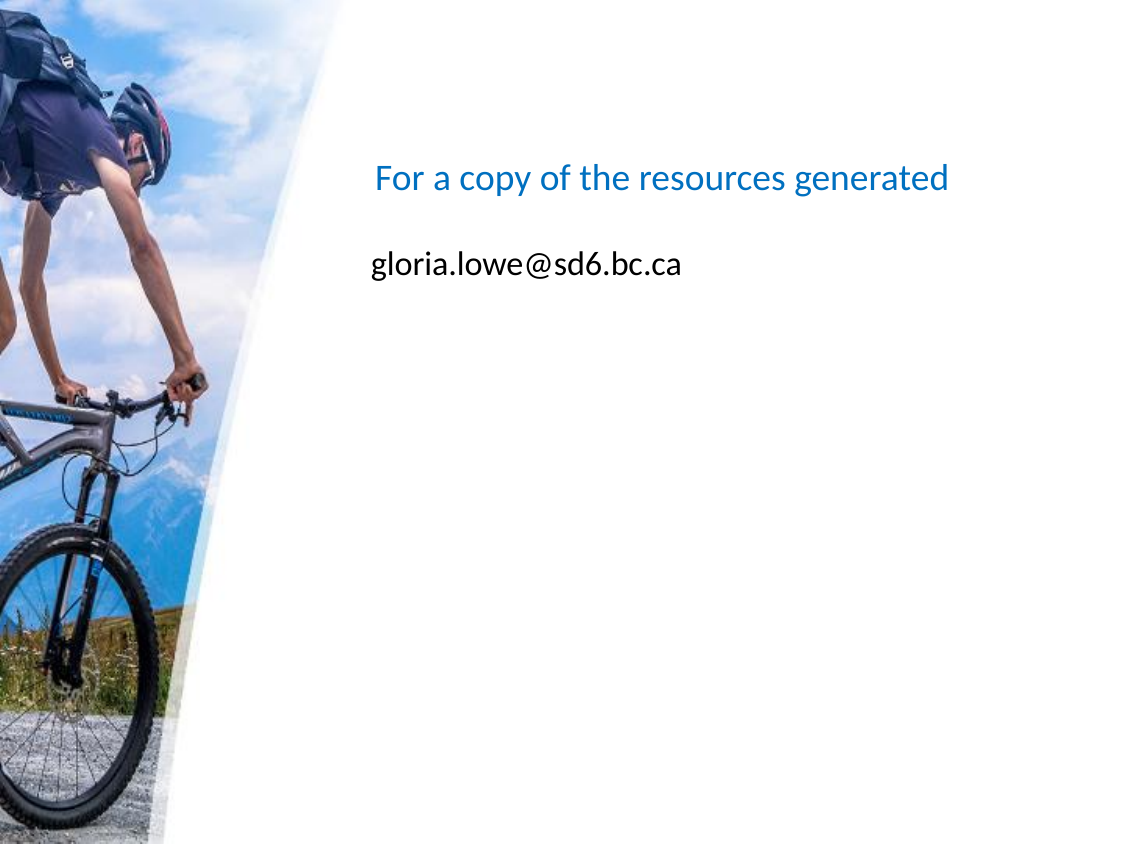

# For a copy of the resources generated
gloria.lowe@sd6.bc.ca